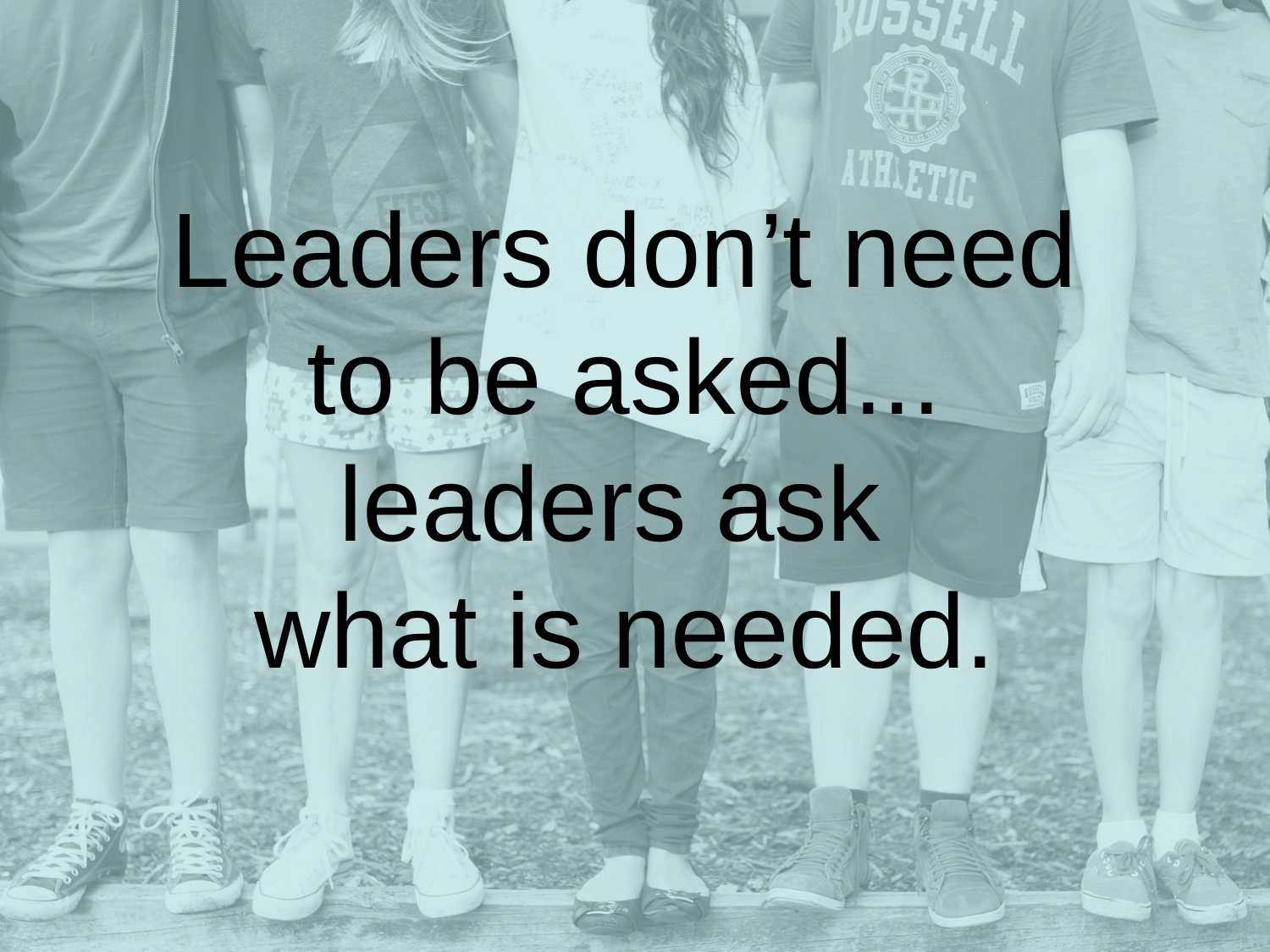

# Leaders don’t need to be asked... leaders ask what is needed.